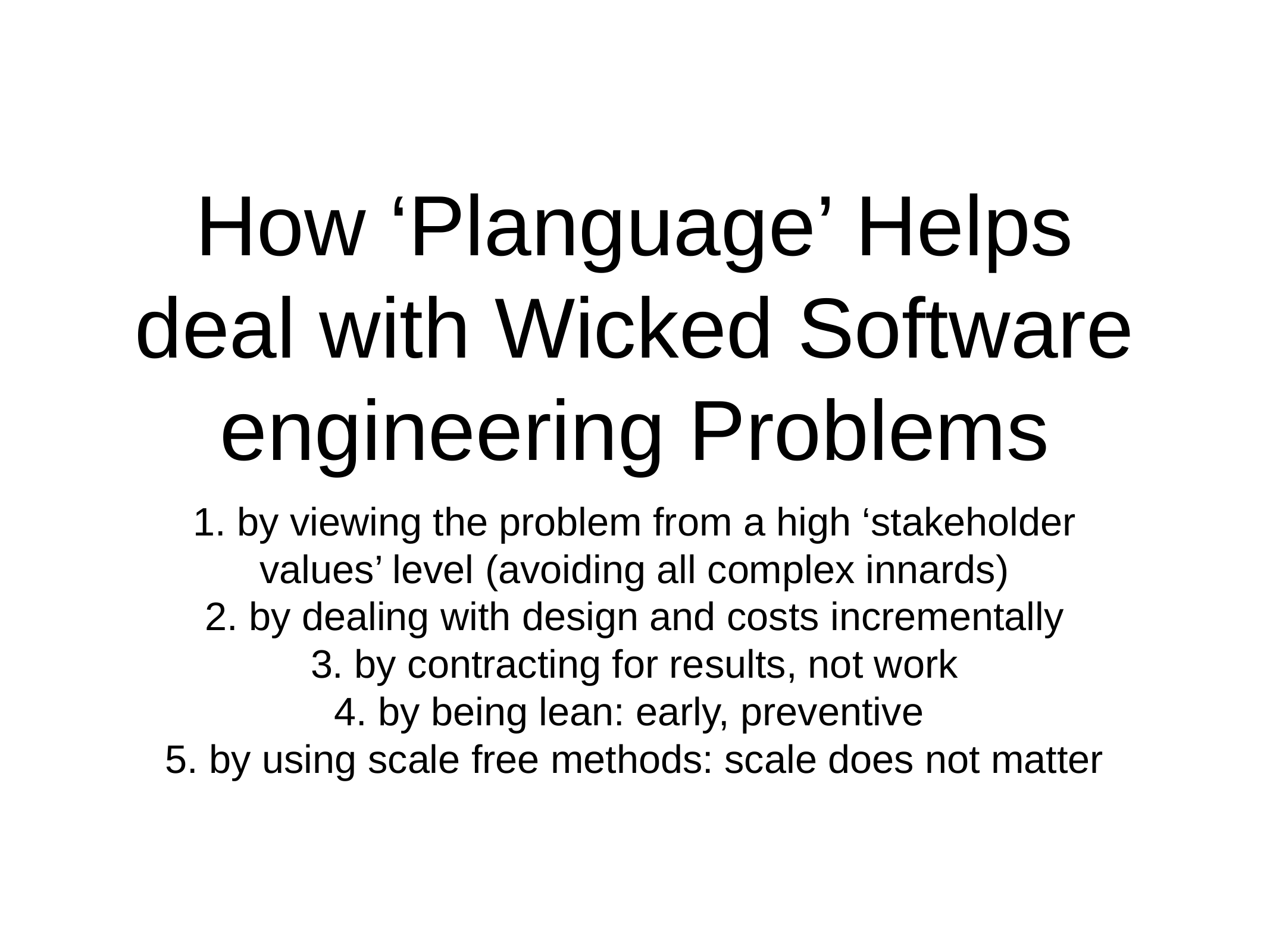

# How ‘Planguage’ Helps deal with Wicked Software engineering Problems
1. by viewing the problem from a high ‘stakeholder values’ level (avoiding all complex innards)
2. by dealing with design and costs incrementally
3. by contracting for results, not work
4. by being lean: early, preventive
5. by using scale free methods: scale does not matter
15